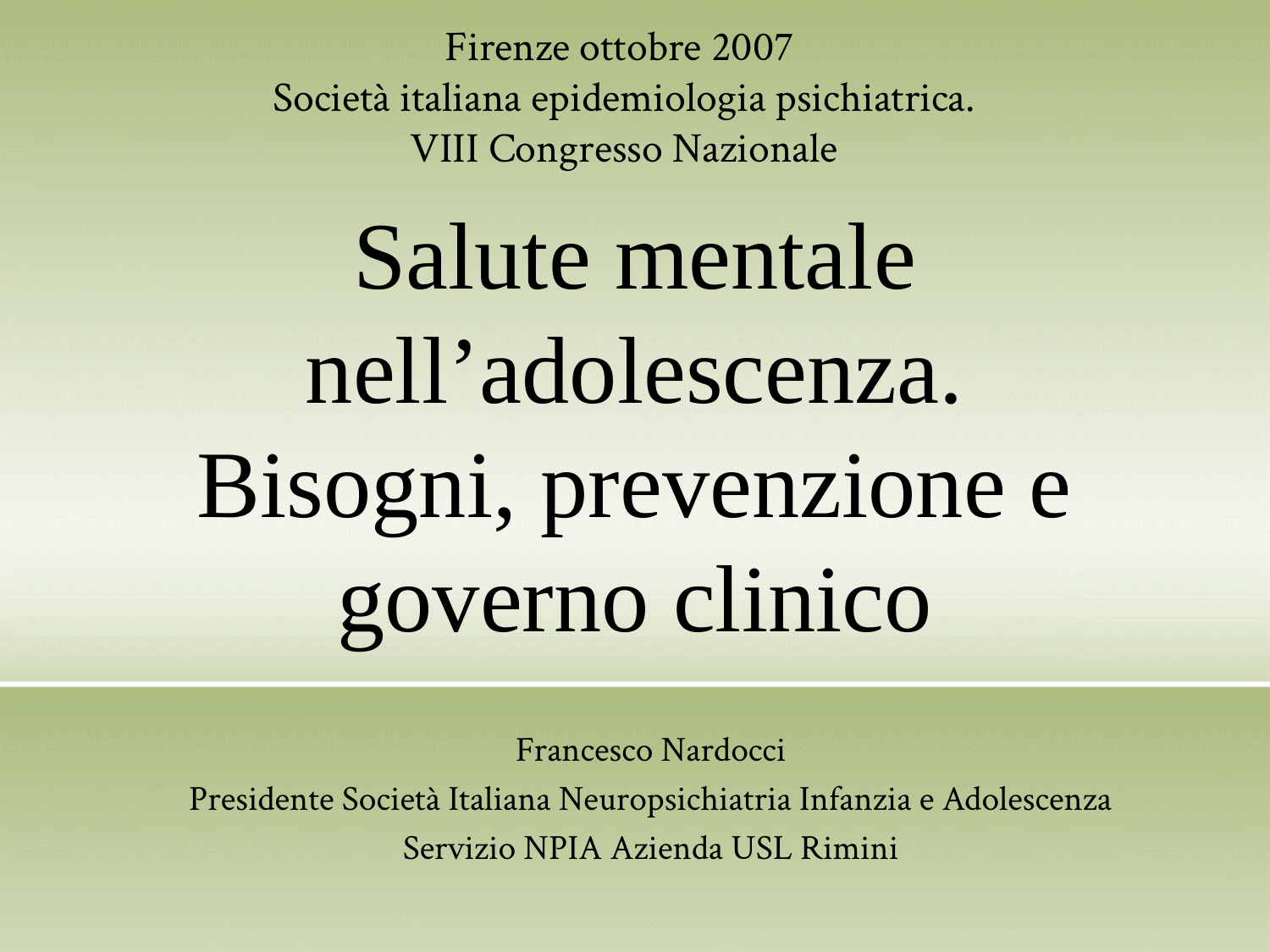

# Firenze ottobre 2007 Società italiana epidemiologia psichiatrica. VIII Congresso Nazionale
Salute mentale nell’adolescenza.
Bisogni, prevenzione e governo clinico
Francesco Nardocci
Presidente Società Italiana Neuropsichiatria Infanzia e Adolescenza
Servizio NPIA Azienda USL Rimini